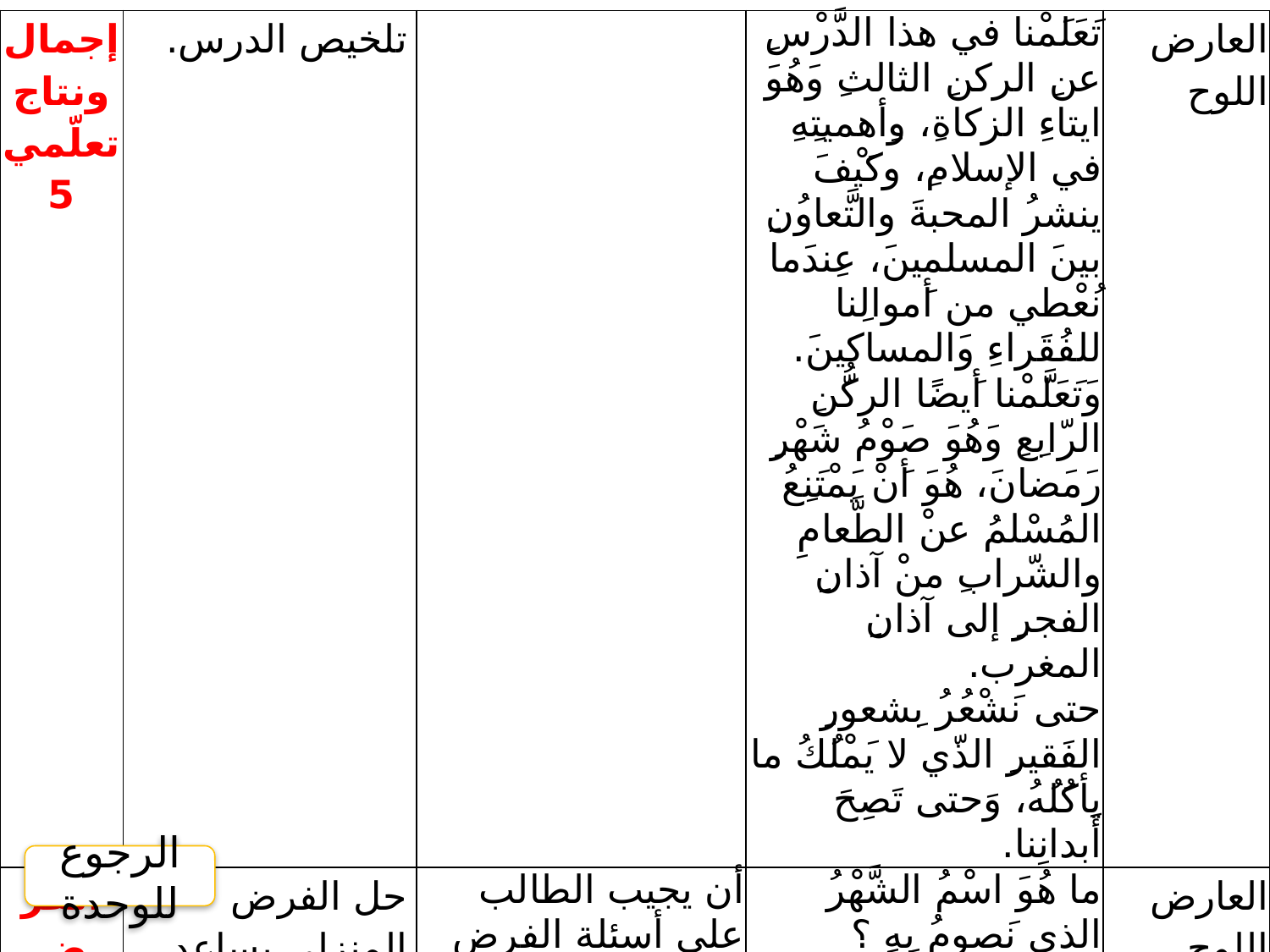

| إجمال ونتاج تعلّمي 5 | تلخيص الدرس. |  | تَعَلَمْنا في هذا الدَّرْسِ عنِ الركنِ الثالثِ وَهُوَ ايتاءِ الزكاةِ، وِأهميتِهِ في الإسلامِ، وكَيْفَ ينشرُ المحبةَ والتَّعاوُنِ بينَ المسلمينَ، عِندَما نُعْطي من أَموالِنا للفُقَراءِ وَالمساكينَ. وَتَعَلَّمْنا أَيضًا الركُّنِ الرّابِعِ وَهُوَ صَوْمُ شَهْرِ رَمَضانَ، هُوَ أَنْ يَمْتَنِعُ المُسْلمُ عنْ الطَّعامِ والشّرابِ منْ آذانِ الفجرِ إلى آذانِ المغرب. حتى نَشْعُرُ بِشعورِ الفَقيرِ الذّي لا يَمْلُكُ ما يأكُلُهُ، وَحتى تَصِحَ أَبدانِنا. | العارض اللوح |
| --- | --- | --- | --- | --- |
| الفرض المنزلي 3 | حل الفرض المنزلي يساعد الطالب على مراجعة المادة وحفظها. | أن يجيب الطالب على أسئلة الفرض المنزلي. أن يذكر الطالب اسم الشهر الذي نصوم به. أن يعرف الطالب معنى الصوم. أن يحدد الطالب متى يفطر الصائم | ما هُوَ اسْمُ الشَّهْرُ الذي نَصومُ بِهِ ؟ ما مَعْنى الصَّوْمِ ؟ مَتى يَفْطِرُ الصّائِمُ؟ | العارض اللوح |
الرجوع للوحدة